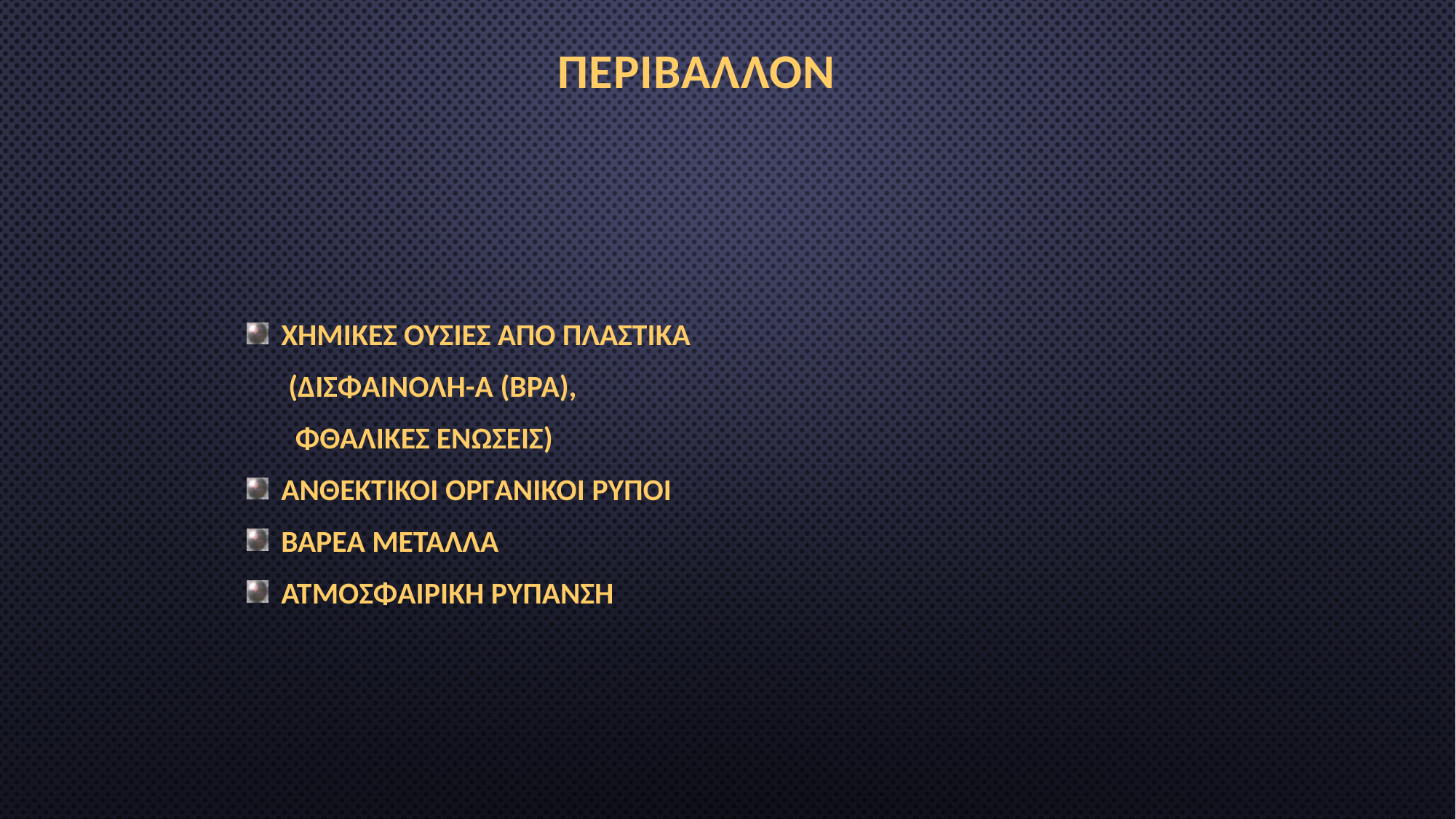

ΠΕΡΙΒΑΛΛΟΝ
ΧΗΜΙΚΕΣ ΟΥΣΙΕΣ ΑΠΟ ΠΛΑΣΤΙΚΑ
      (Δισφαινόλη-Α (BPA),
       Φθαλικές Ενώσεις)
ΑΝΘΕΚΤΙΚΟΙ ΟΡΓΑΝΙΚΟΙ ΡΥΠΟΙ
ΒΑΡΕΑ ΜΕΤΑΛΛΑ
ΑΤΜΟΣΦΑΙΡΙΚΗ ΡΥΠΑΝΣΗ